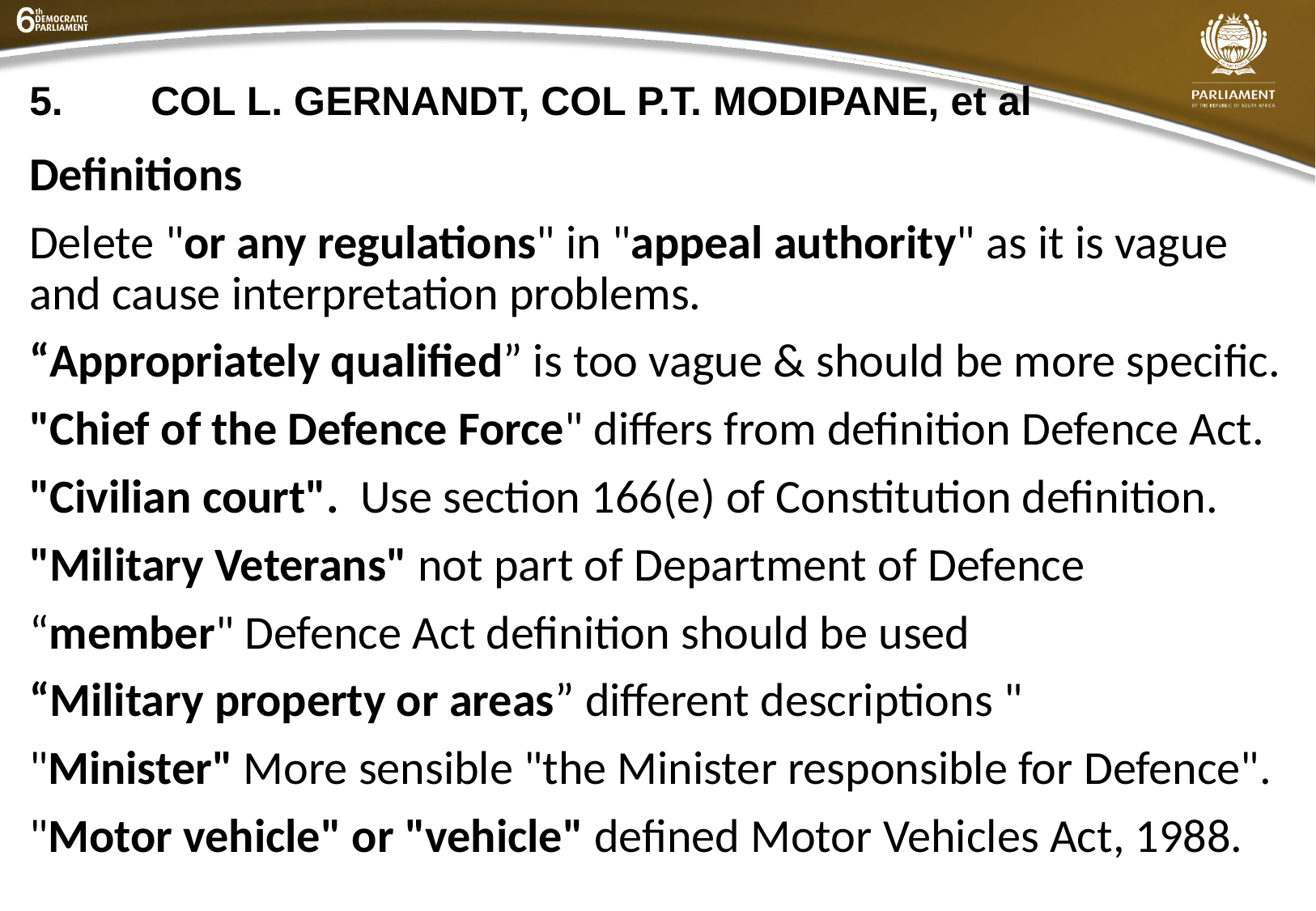

# 5.	COL L. GERNANDT, COL P.T. MODIPANE, et al
Definitions
Delete "or any regulations" in "appeal authority" as it is vague and cause interpretation problems.
“Appropriately qualified” is too vague & should be more specific.
"Chief of the Defence Force" differs from definition Defence Act.
"Civilian court".  Use section 166(e) of Constitution definition.
"Military Veterans" not part of Department of Defence
“member" Defence Act definition should be used
“Military property or areas” different descriptions "
"Minister" More sensible "the Minister responsible for Defence".
"Motor vehicle" or "vehicle" defined Motor Vehicles Act, 1988.